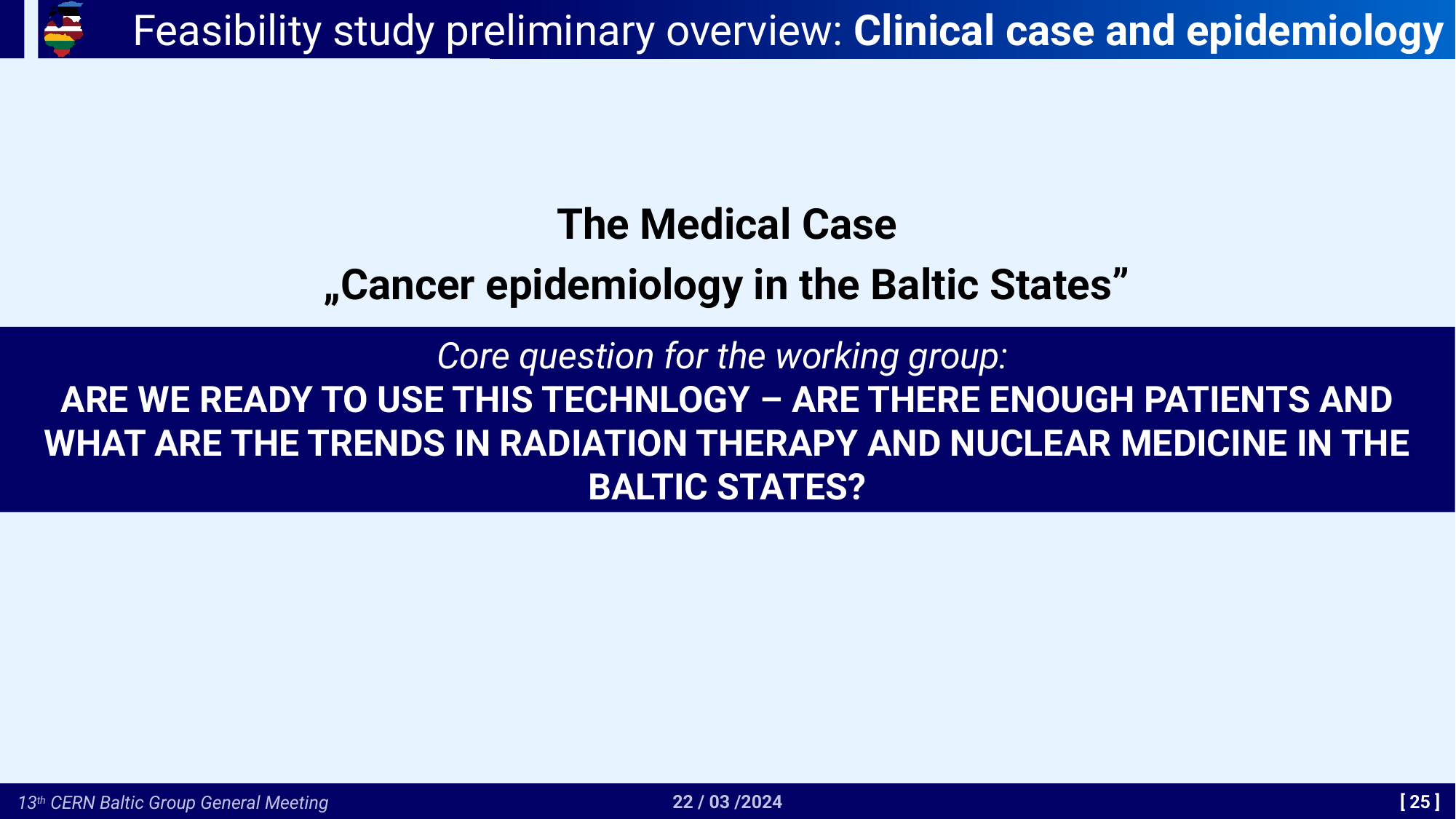

# Feasibility study preliminary overview: Clinical case and epidemiology

The Medical Case
„Cancer epidemiology in the Baltic States”

Core question for the working group:
ARE WE READY TO USE THIS TECHNLOGY – ARE THERE ENOUGH PATIENTS AND WHAT ARE THE TRENDS IN RADIATION THERAPY AND NUCLEAR MEDICINE IN THE BALTIC STATES?